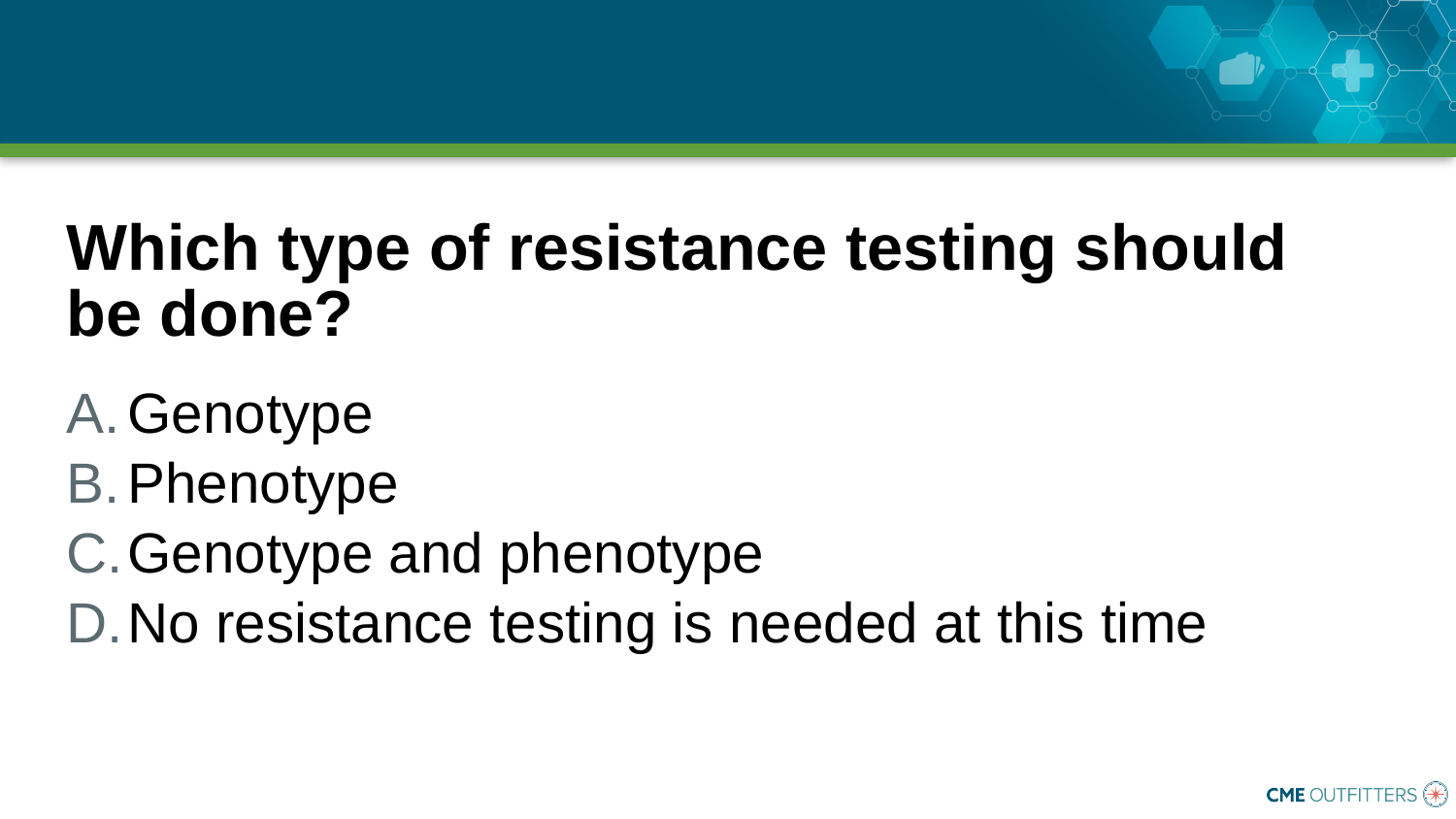

#
Which type of resistance testing should be done?
Genotype
Phenotype
Genotype and phenotype
No resistance testing is needed at this time